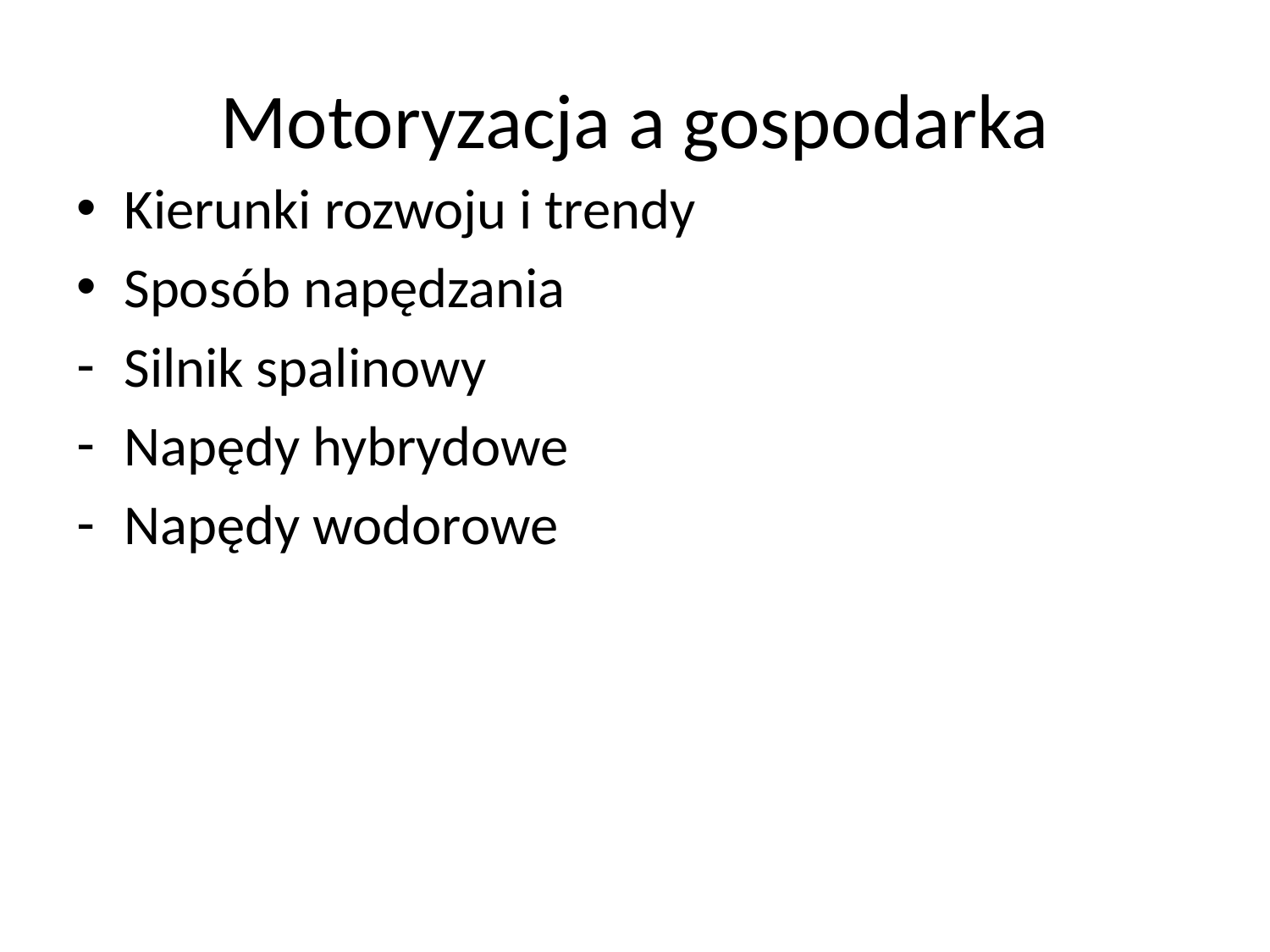

# Motoryzacja a gospodarka
Kierunki rozwoju i trendy
Sposób napędzania
Silnik spalinowy
Napędy hybrydowe
Napędy wodorowe